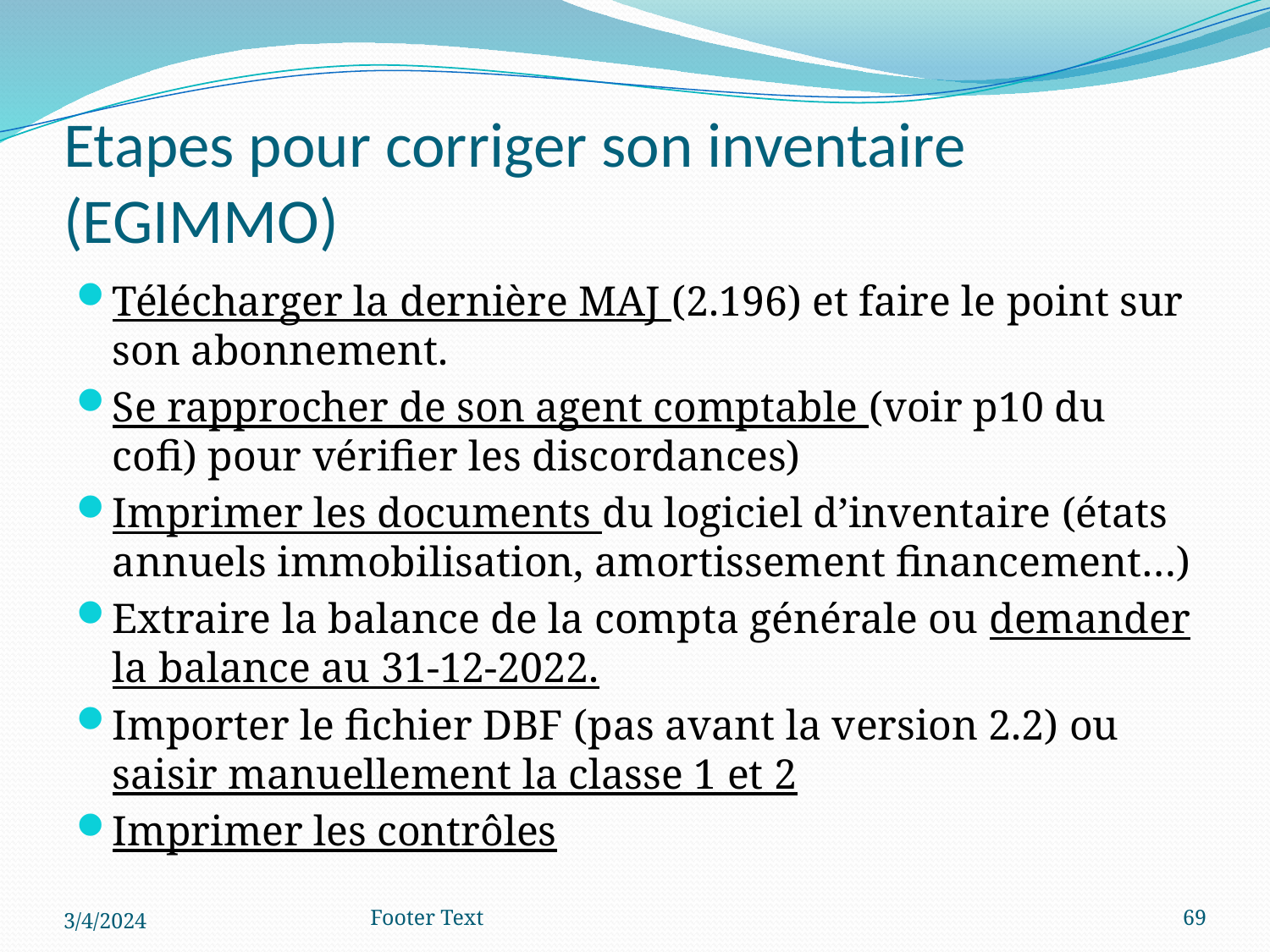

# Etapes pour corriger son inventaire (EGIMMO)
Télécharger la dernière MAJ (2.196) et faire le point sur son abonnement.
Se rapprocher de son agent comptable (voir p10 du cofi) pour vérifier les discordances)
Imprimer les documents du logiciel d’inventaire (états annuels immobilisation, amortissement financement…)
Extraire la balance de la compta générale ou demander la balance au 31-12-2022.
Importer le fichier DBF (pas avant la version 2.2) ou saisir manuellement la classe 1 et 2
Imprimer les contrôles

3/4/2024
Footer Text
69